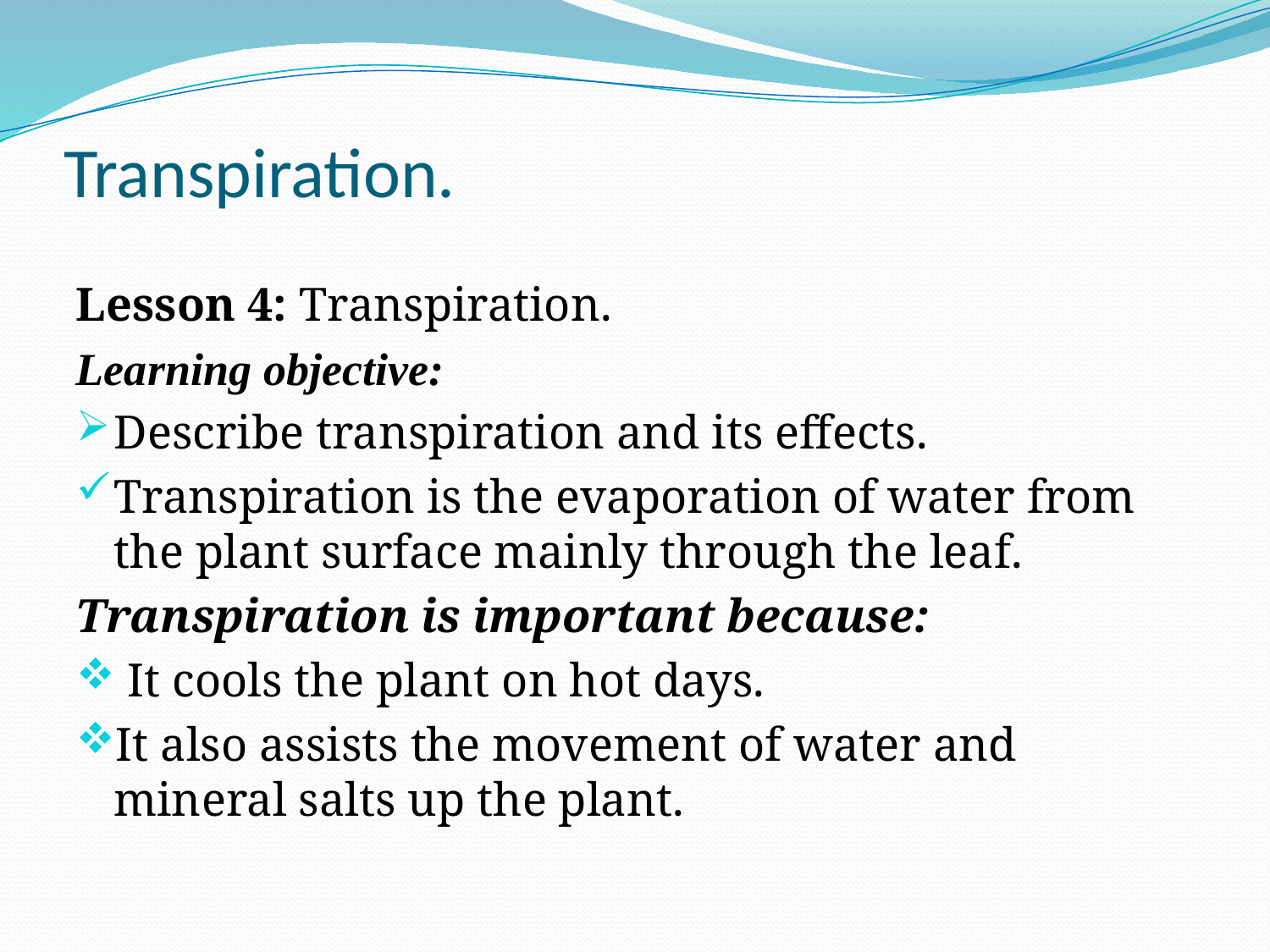

# Transpiration.
Lesson 4: Transpiration.
Learning objective:
Describe transpiration and its effects.
Transpiration is the evaporation of water from the plant surface mainly through the leaf.
Transpiration is important because:
 It cools the plant on hot days.
It also assists the movement of water and mineral salts up the plant.